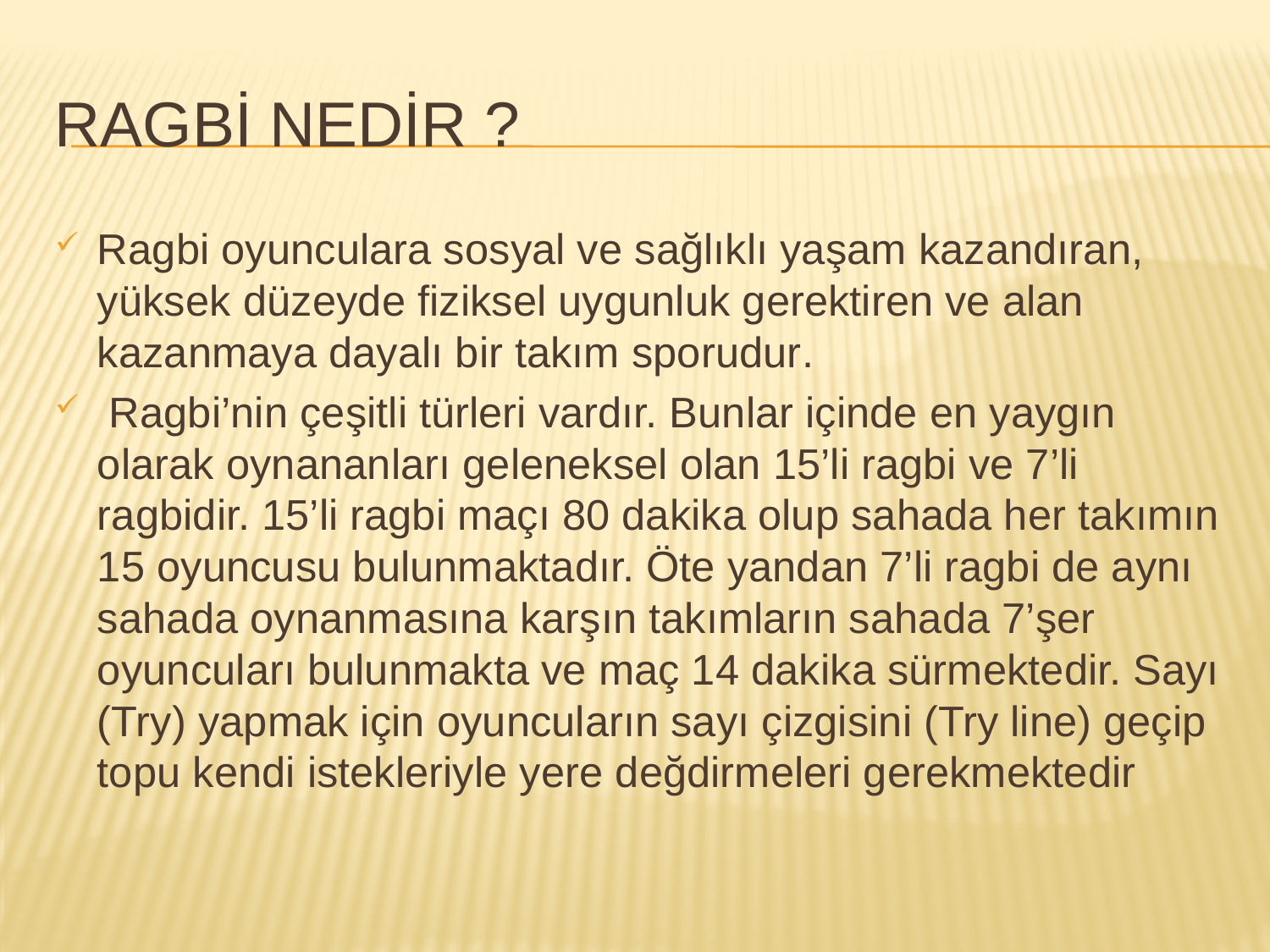

# RAgbİ NedİR ?
Ragbi oyunculara sosyal ve sağlıklı yaşam kazandıran, yüksek düzeyde fiziksel uygunluk gerektiren ve alan kazanmaya dayalı bir takım sporudur.
 Ragbi’nin çeşitli türleri vardır. Bunlar içinde en yaygın olarak oynananları geleneksel olan 15’li ragbi ve 7’li ragbidir. 15’li ragbi maçı 80 dakika olup sahada her takımın 15 oyuncusu bulunmaktadır. Öte yandan 7’li ragbi de aynı sahada oynanmasına karşın takımların sahada 7’şer oyuncuları bulunmakta ve maç 14 dakika sürmektedir. Sayı (Try) yapmak için oyuncuların sayı çizgisini (Try line) geçip topu kendi istekleriyle yere değdirmeleri gerekmektedir